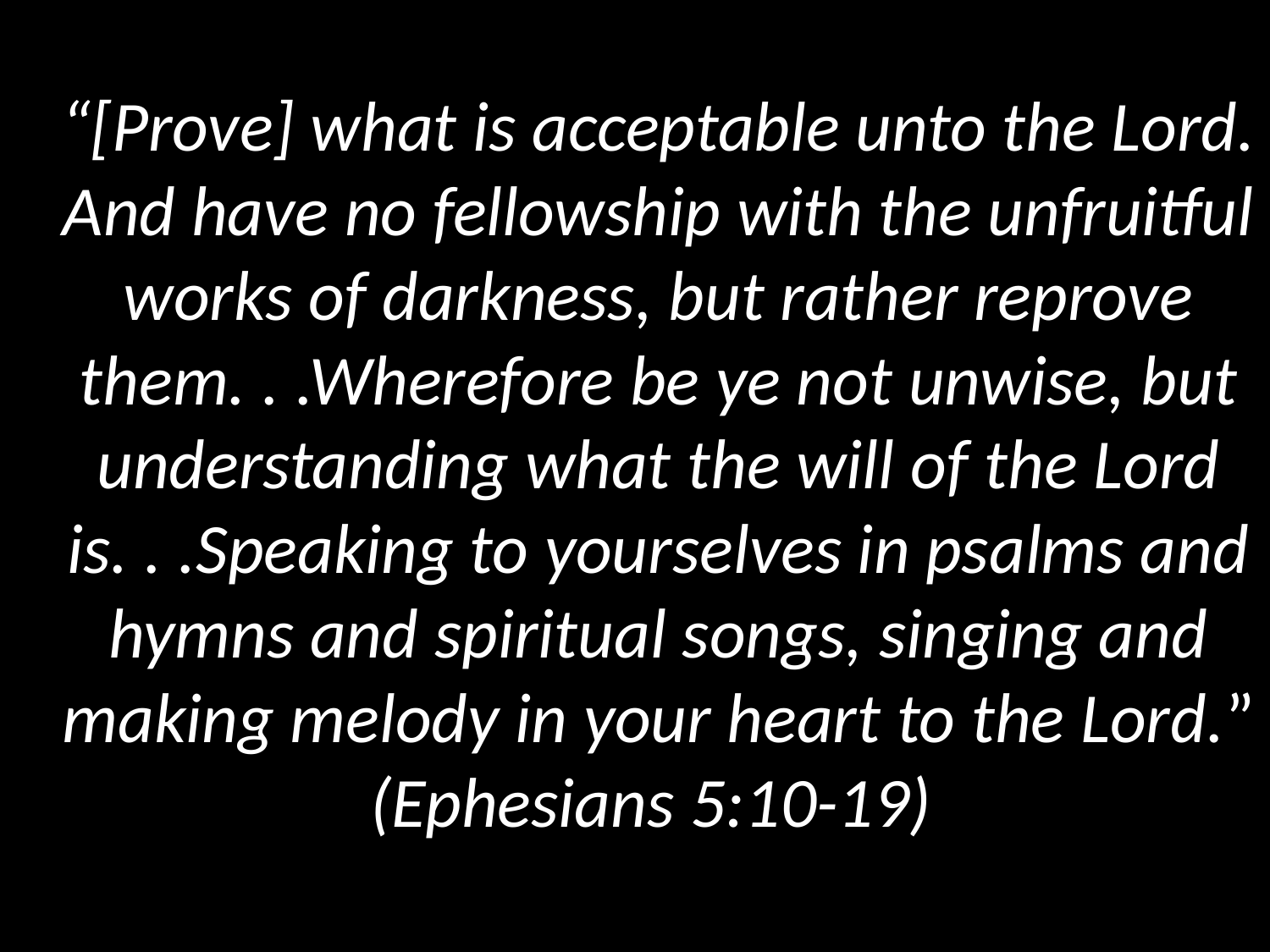

“[Prove] what is acceptable unto the Lord. And have no fellowship with the unfruitful works of darkness, but rather reprove them. . .Wherefore be ye not unwise, but understanding what the will of the Lord is. . .Speaking to yourselves in psalms and hymns and spiritual songs, singing and making melody in your heart to the Lord.” (Ephesians 5:10-19)